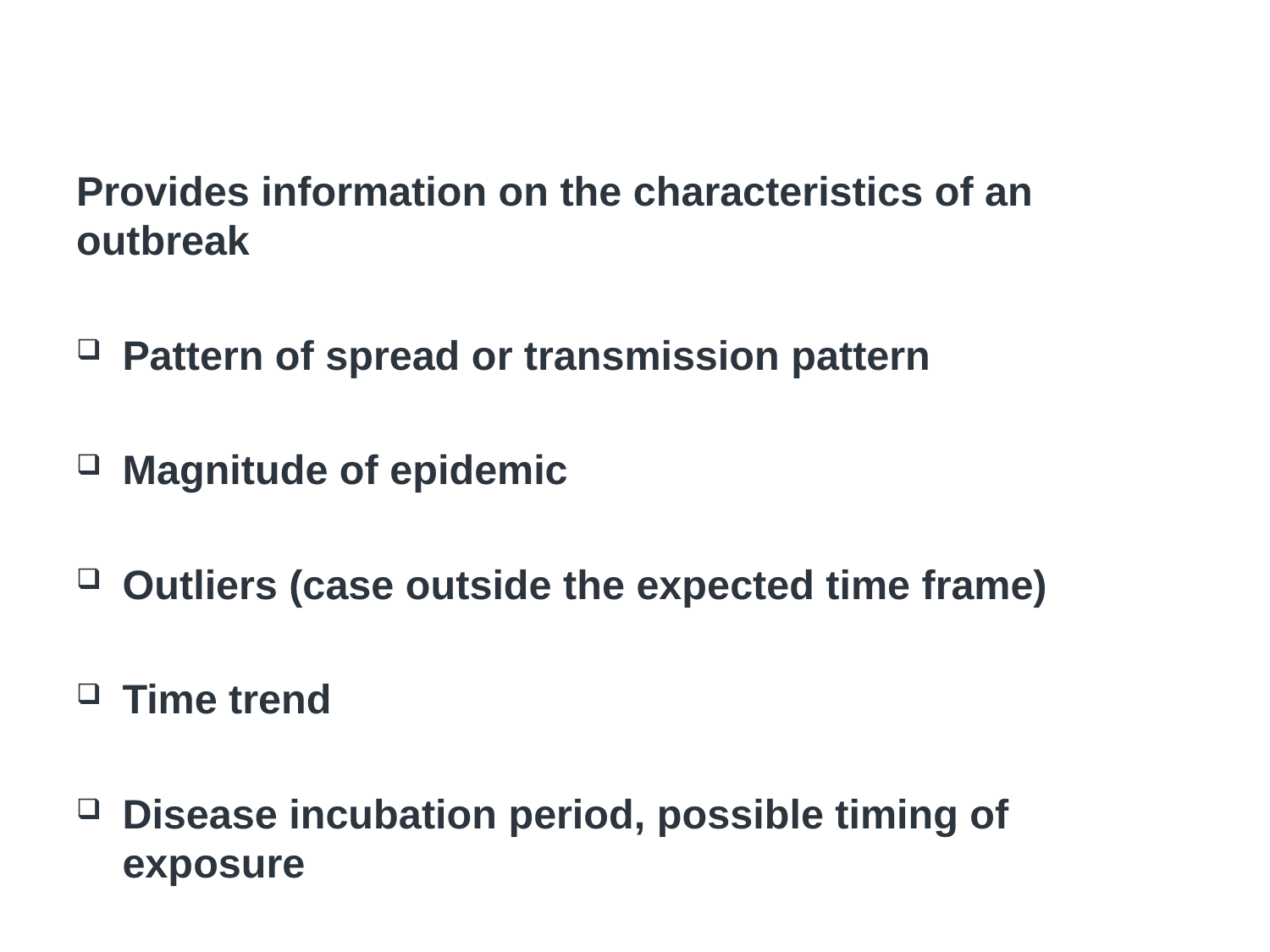

# How Can an Epidemic Curve Help?
Provides information on the characteristics of an outbreak

Pattern of spread or transmission pattern

Magnitude of epidemic

Outliers (case outside the expected time frame)

Time trend

Disease incubation period, possible timing of exposure